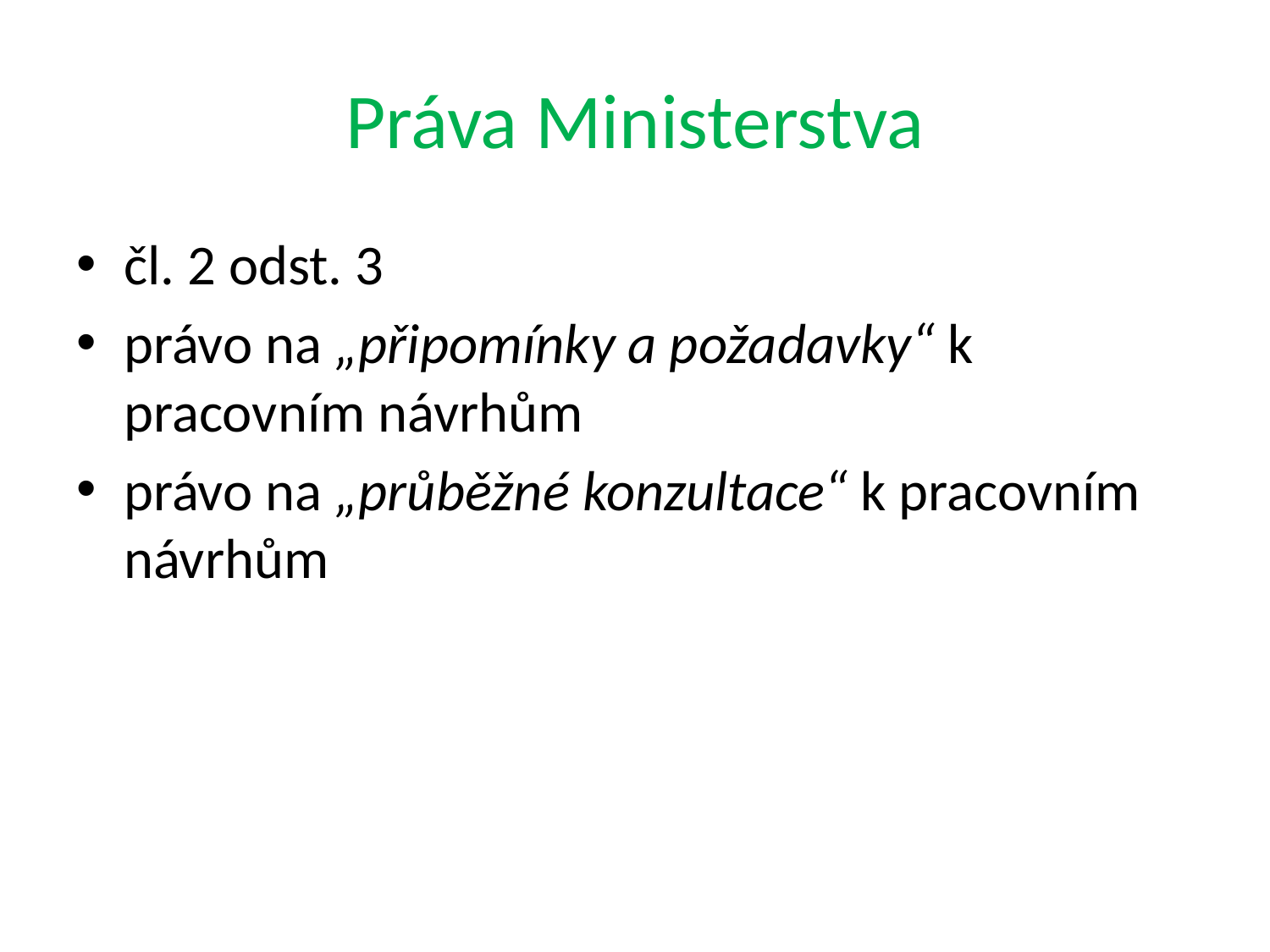

# Práva Ministerstva
čl. 2 odst. 3
právo na „připomínky a požadavky“ k pracovním návrhům
právo na „průběžné konzultace“ k pracovním návrhům